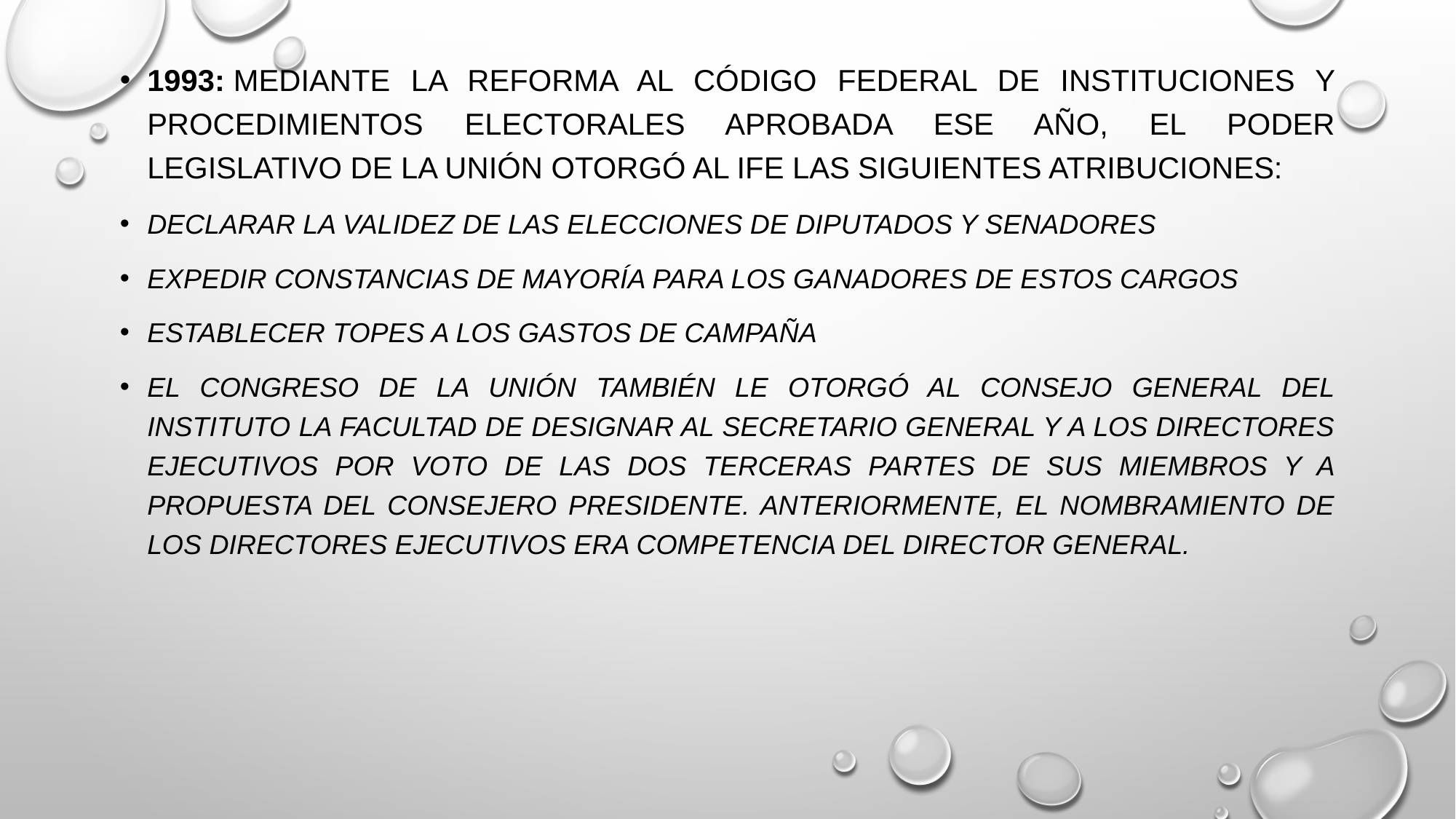

1993: Mediante la reforma al Código Federal de Instituciones y Procedimientos Electorales aprobada ese año, el Poder Legislativo de la Unión otorgó al IFE las siguientes atribuciones:
Declarar la validez de las elecciones de diputados y senadores
Expedir constancias de mayoría para los ganadores de estos cargos
Establecer topes a los gastos de campaña
El Congreso de la Unión también le otorgó al Consejo General del Instituto la facultad de designar al Secretario General y a los Directores Ejecutivos por voto de las dos terceras partes de sus miembros y a propuesta del Consejero Presidente. Anteriormente, el nombramiento de los Directores Ejecutivos era competencia del Director General.